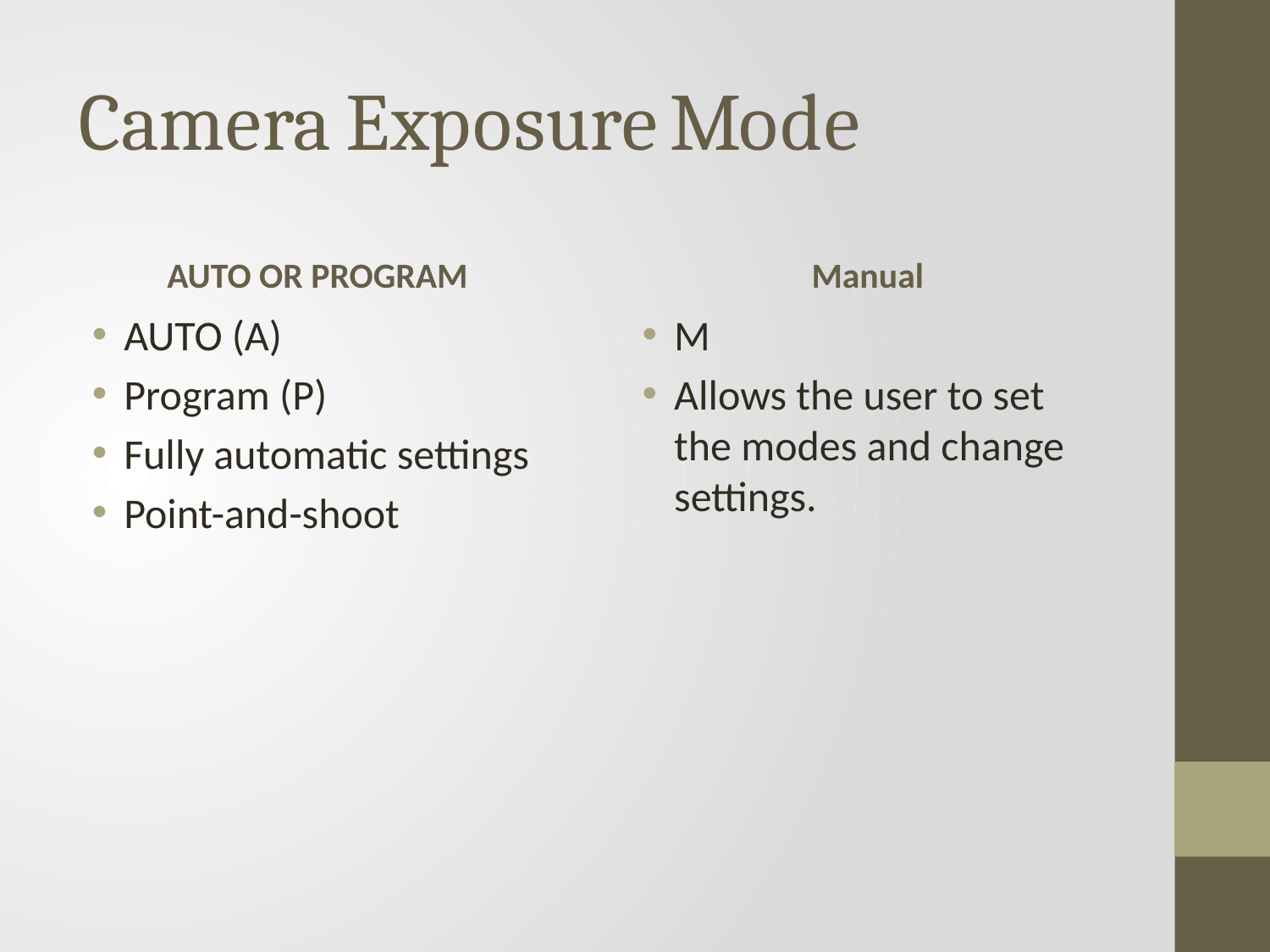

# Camera Exposure Mode
AUTO OR PROGRAM
Manual
AUTO (A)
Program (P)
Fully automatic settings
Point-and-shoot

M
Allows the user to set the modes and change settings.